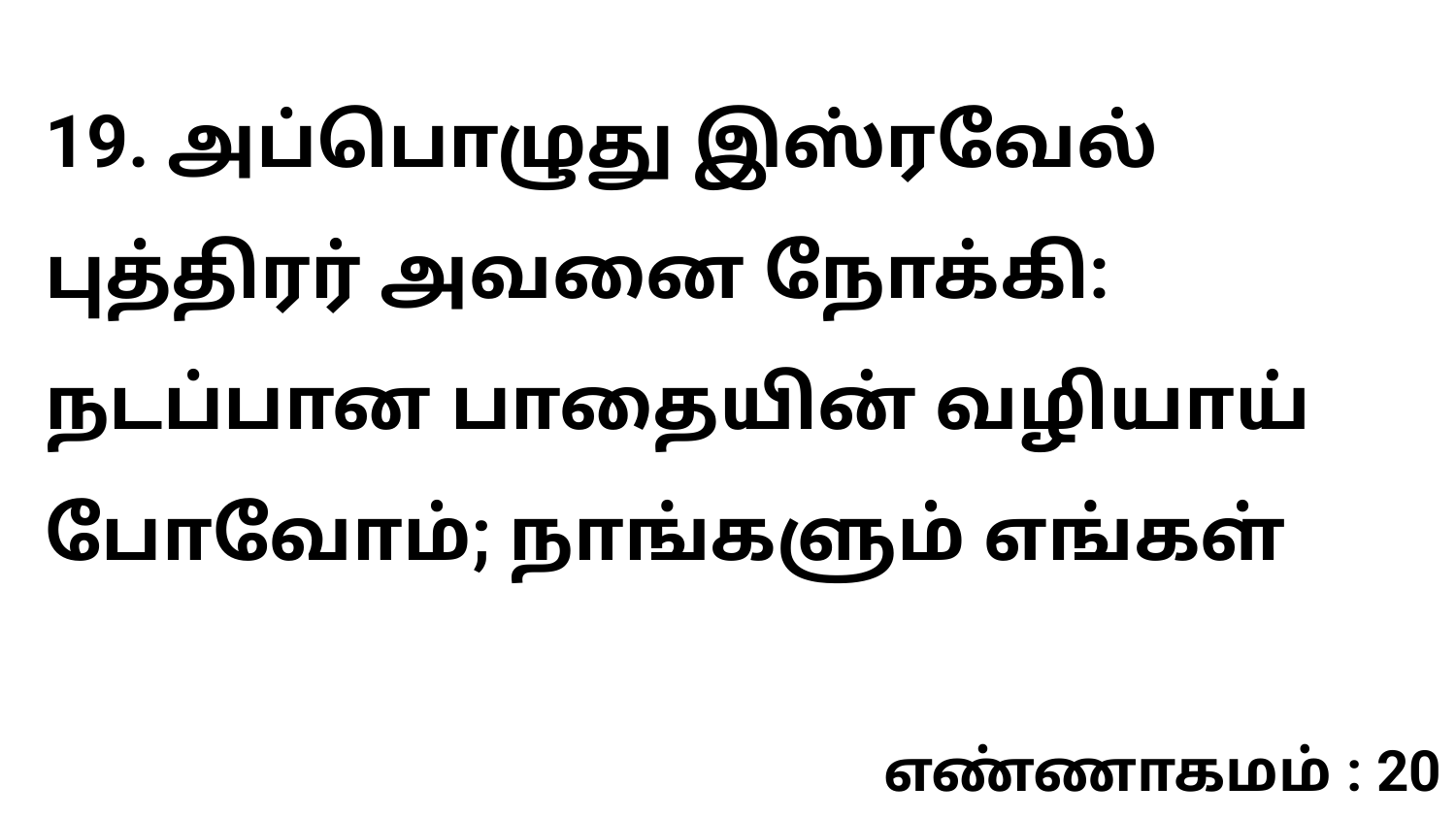

19. அப்பொழுது இஸ்ரவேல் புத்திரர் அவனை நோக்கி: நடப்பான பாதையின் வழியாய் போவோம்; நாங்களும் எங்கள்
எண்ணாகமம் : 20